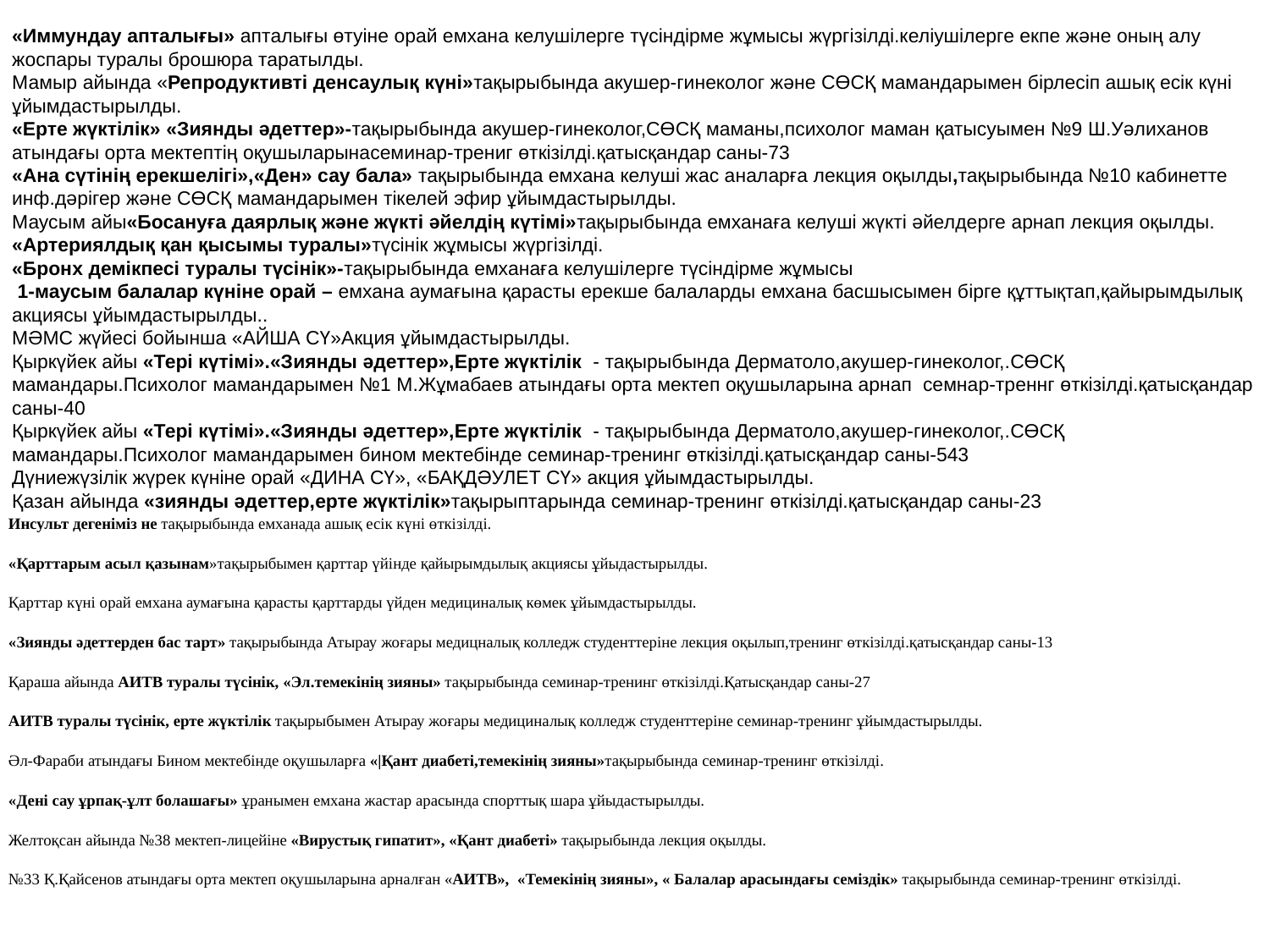

«Иммундау апталығы» апталығы өтуіне орай емхана келушілерге түсіндірме жұмысы жүргізілді.келіушілерге екпе және оның алу жоспары туралы брошюра таратылды.
Мамыр айында «Репродуктивті денсаулық күні»тақырыбында акушер-гинеколог және СӨСҚ мамандарымен бірлесіп ашық есік күні ұйымдастырылды.
«Ерте жүктілік» «Зиянды әдеттер»-тақырыбында акушер-гинеколог,СӨСҚ маманы,психолог маман қатысуымен №9 Ш.Уәлиханов атындағы орта мектептің оқушыларынасеминар-трениг өткізілді.қатысқандар саны-73
«Ана сүтінің ерекшелігі»,«Ден» сау бала» тақырыбында емхана келуші жас аналарға лекция оқылды,тақырыбында №10 кабинетте инф.дәрігер және СӨСҚ мамандарымен тікелей эфир ұйымдастырылды.
Маусым айы«Босануға даярлық және жүкті әйелдің күтімі»тақырыбында емханаға келуші жүкті әйелдерге арнап лекция оқылды. «Артериялдық қан қысымы туралы»түсінік жұмысы жүргізілді.
«Бронх демікпесі туралы түсінік»-тақырыбында емханаға келушілерге түсіндірме жұмысы
 1-маусым балалар күніне орай – емхана аумағына қарасты ерекше балаларды емхана басшысымен бірге құттықтап,қайырымдылық акциясы ұйымдастырылды..
МӘМС жүйесі бойынша «АЙША СҮ»Акция ұйымдастырылды.
Қыркүйек айы «Тері күтімі».«Зиянды әдеттер»,Ерте жүктілік  - тақырыбында Дерматоло,акушер-гинеколог,.СӨСҚ мамандары.Психолог мамандарымен №1 М.Жұмабаев атындағы орта мектеп оқушыларына арнап  семнар-треннг өткізілді.қатысқандар саны-40
Қыркүйек айы «Тері күтімі».«Зиянды әдеттер»,Ерте жүктілік  - тақырыбында Дерматоло,акушер-гинеколог,.СӨСҚ мамандары.Психолог мамандарымен бином мектебінде семинар-тренинг өткізілді.қатысқандар саны-543
Дүниежүзілік жүрек күніне орай «ДИНА СҮ», «БАҚДӘУЛЕТ СҮ» акция ұйымдастырылды.
Қазан айында «зиянды әдеттер,ерте жүктілік»тақырыптарында семинар-тренинг өткізілді.қатысқандар саны-23
Инсульт дегеніміз не тақырыбында емханада ашық есік күні өткізілді.
«Қарттарым асыл қазынам»тақырыбымен қарттар үйінде қайырымдылық акциясы ұйыдастырылды.
Қарттар күні орай емхана аумағына қарасты қарттарды үйден медициналық көмек ұйымдастырылды.
«Зиянды әдеттерден бас тарт» тақырыбында Атырау жоғары медицналық колледж студенттеріне лекция оқылып,тренинг өткізілді.қатысқандар саны-13
Қараша айында АИТВ туралы түсінік, «Эл.темекінің зияны» тақырыбында семинар-тренинг өткізілді.Қатысқандар саны-27
АИТВ туралы түсінік, ерте жүктілік тақырыбымен Атырау жоғары медициналық колледж студенттеріне семинар-тренинг ұйымдастырылды.
Әл-Фараби атындағы Бином мектебінде оқушыларға «|Қант диабеті,темекінің зияны»тақырыбында семинар-тренинг өткізілді.
«Дені сау ұрпақ-ұлт болашағы» ұранымен емхана жастар арасында спорттық шара ұйыдастырылды.
Желтоқсан айында №38 мектеп-лицейіне «Вирустық гипатит», «Қант диабеті» тақырыбында лекция оқылды.
№33 Қ.Қайсенов атындағы орта мектеп оқушыларына арналған «АИТВ»,  «Темекінің зияны», « Балалар арасындағы семіздік» тақырыбында семинар-тренинг өткізілді.